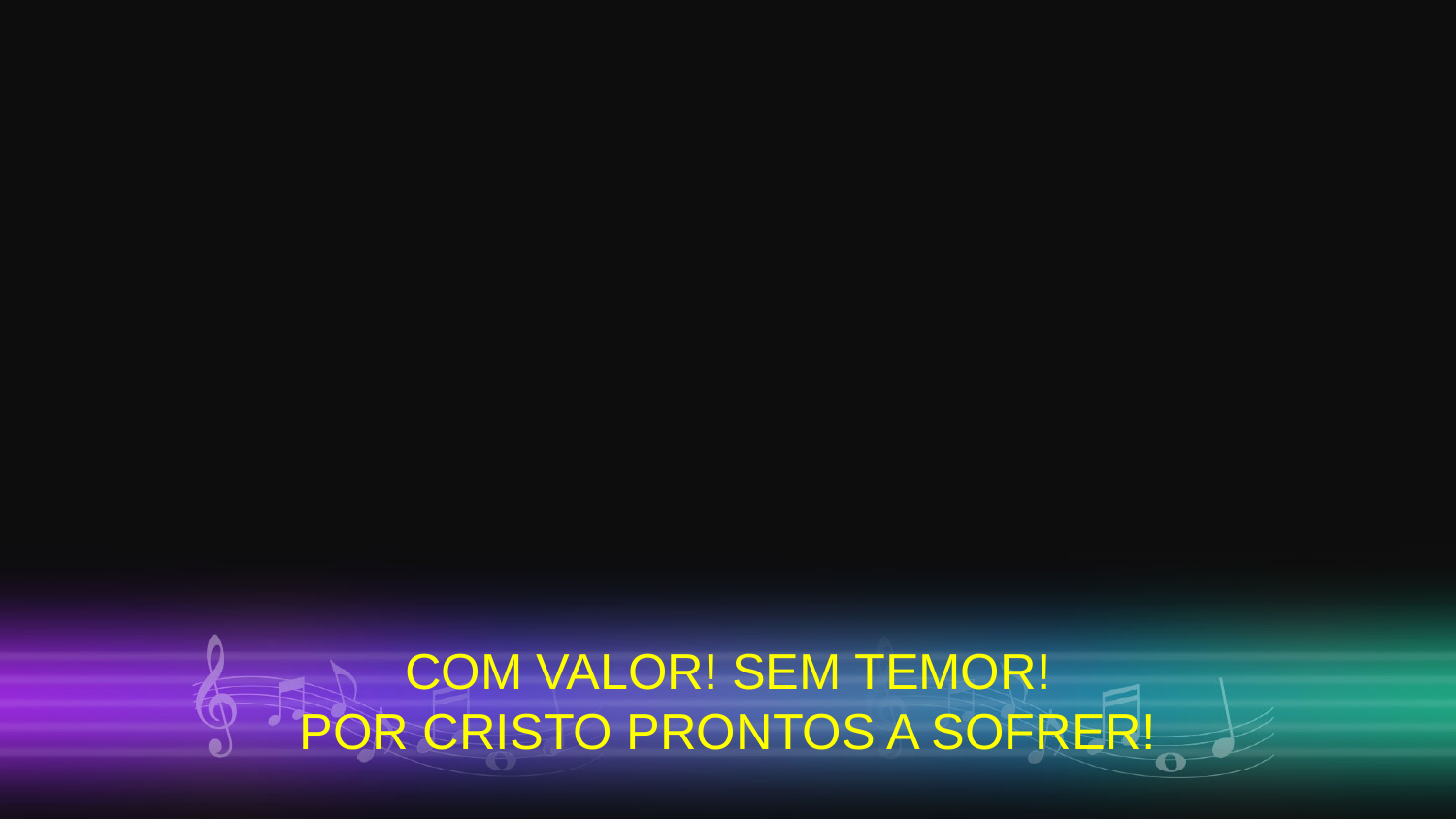

COM VALOR! SEM TEMOR!
POR CRISTO PRONTOS A SOFRER!